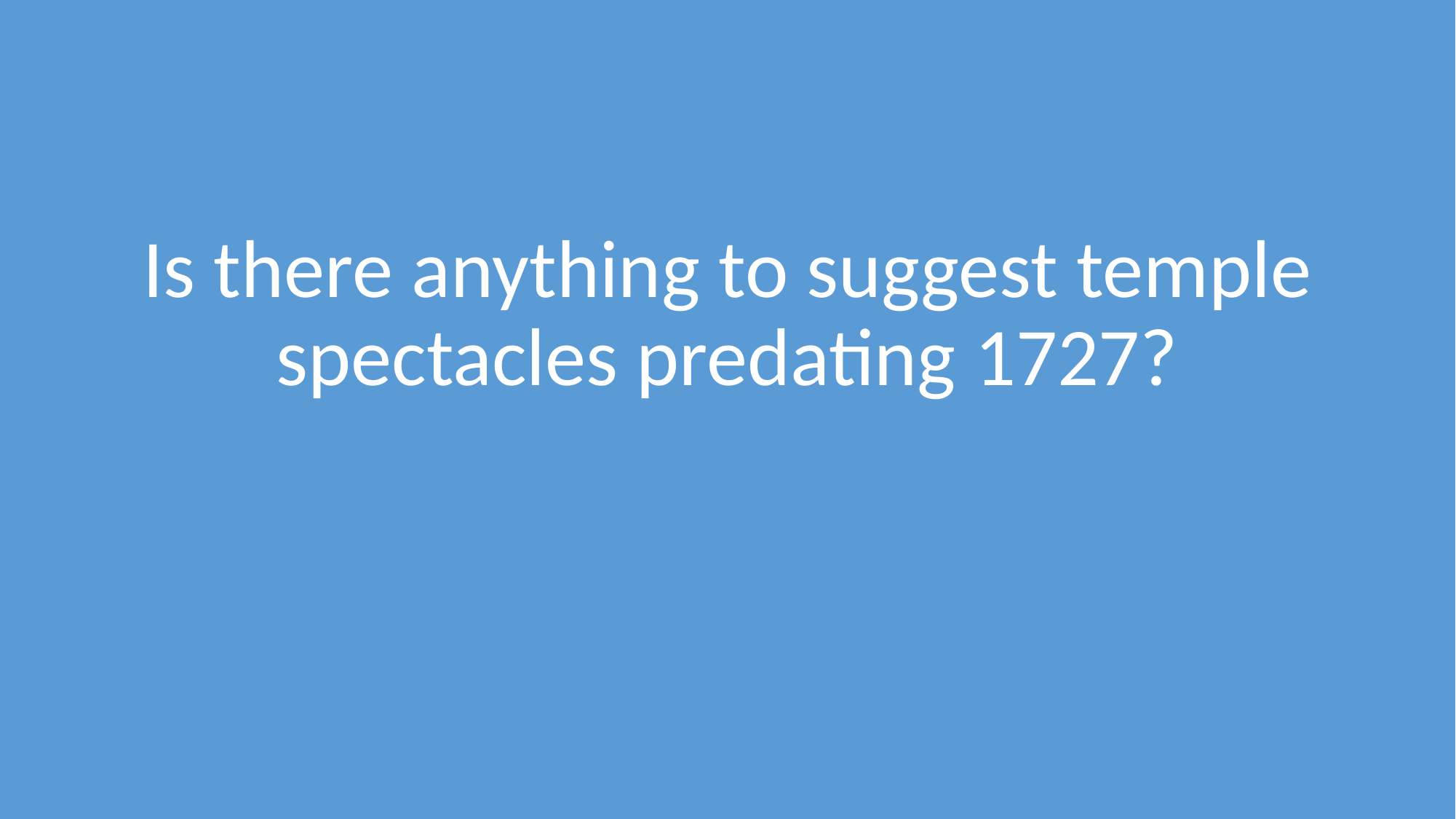

#
Is there anything to suggest temple spectacles predating 1727?